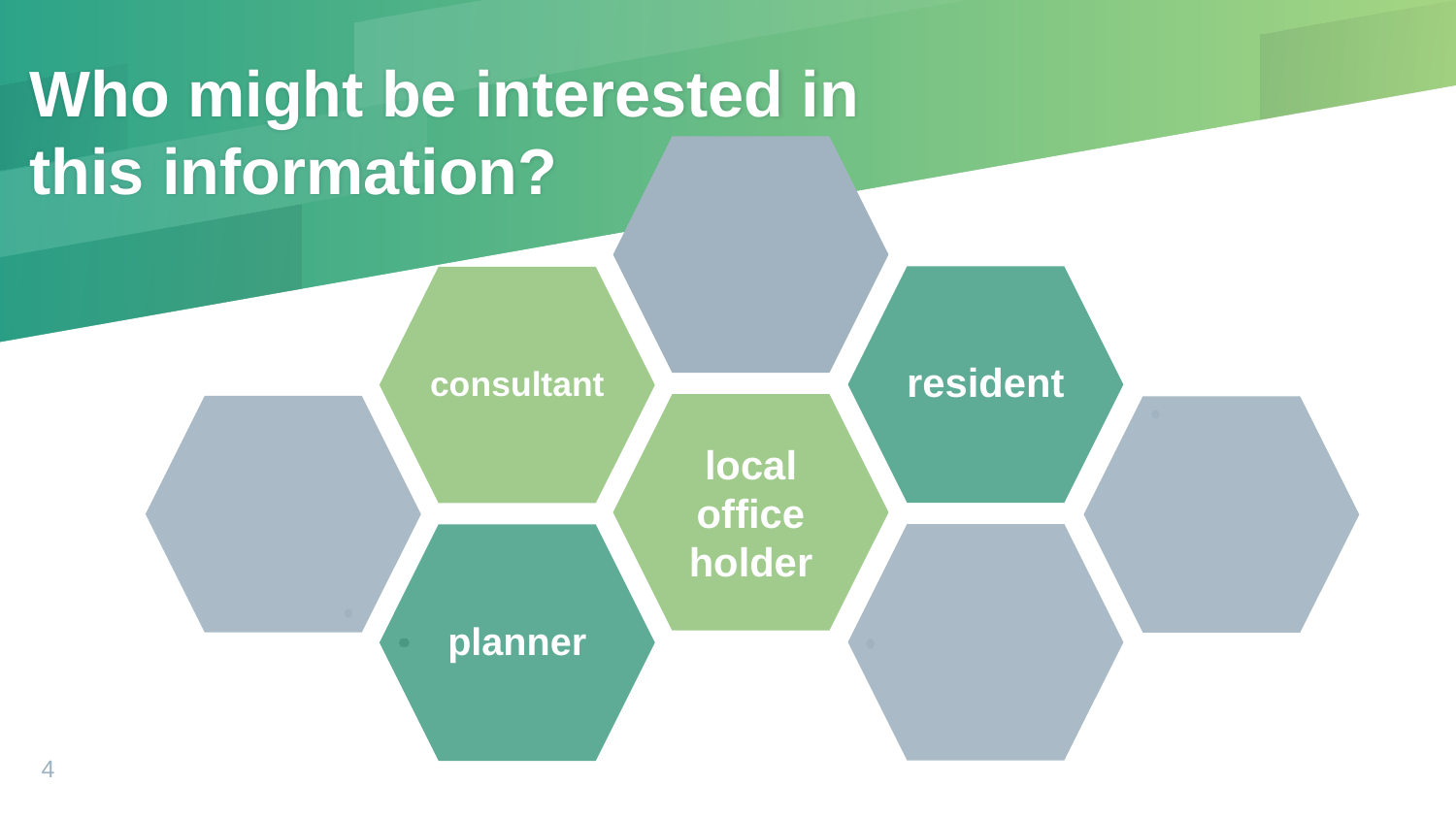

# Who might be interested in this information?
planner
local office holder
consultant
resident
4